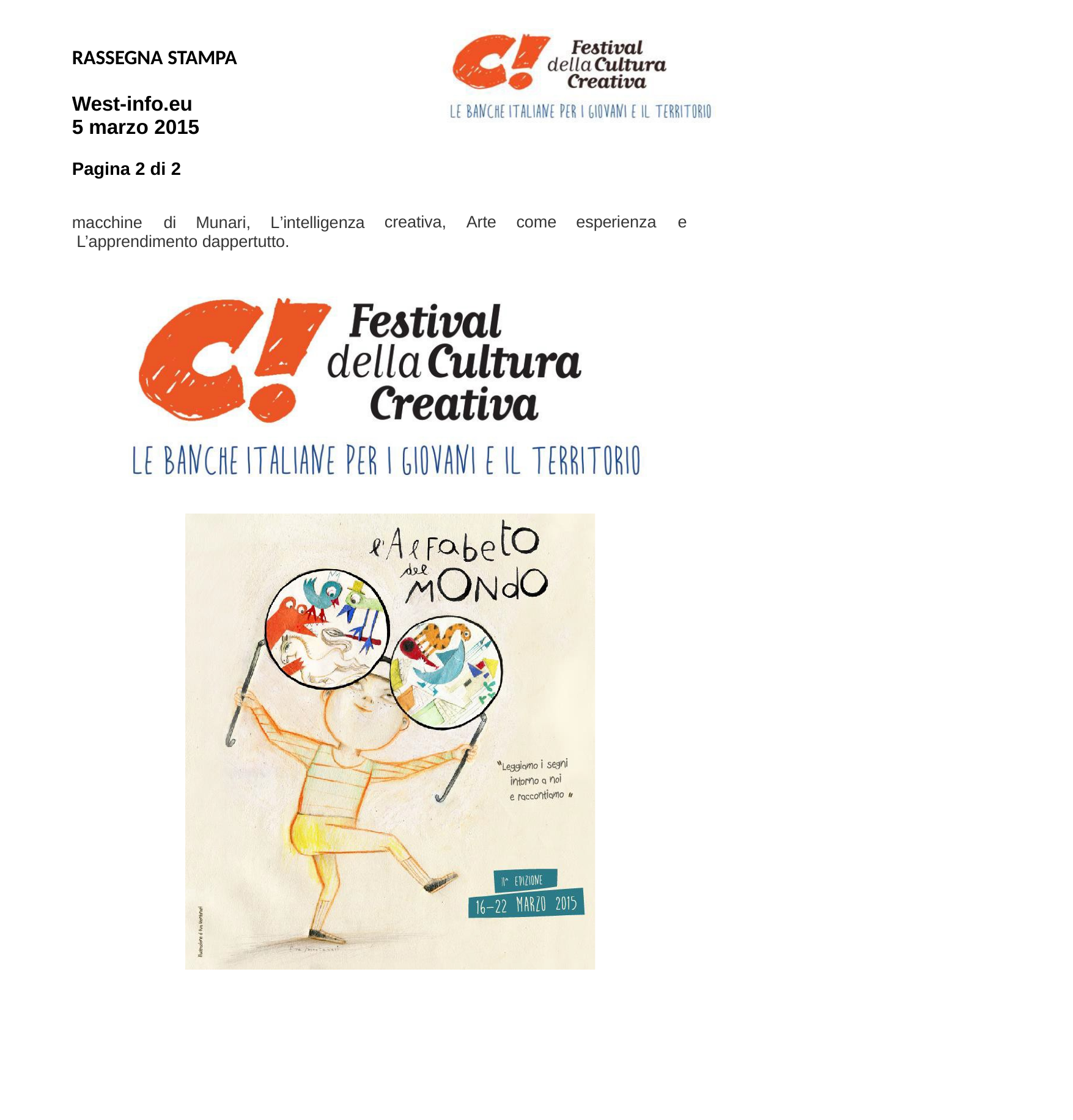

RASSEGNA STAMPA

West-info.eu  5 marzo 2015
Pagina 2 di 2
macchine	di	Munari,	L’intelligenza  L’apprendimento dappertutto.
creativa,
Arte
come
esperienza	e